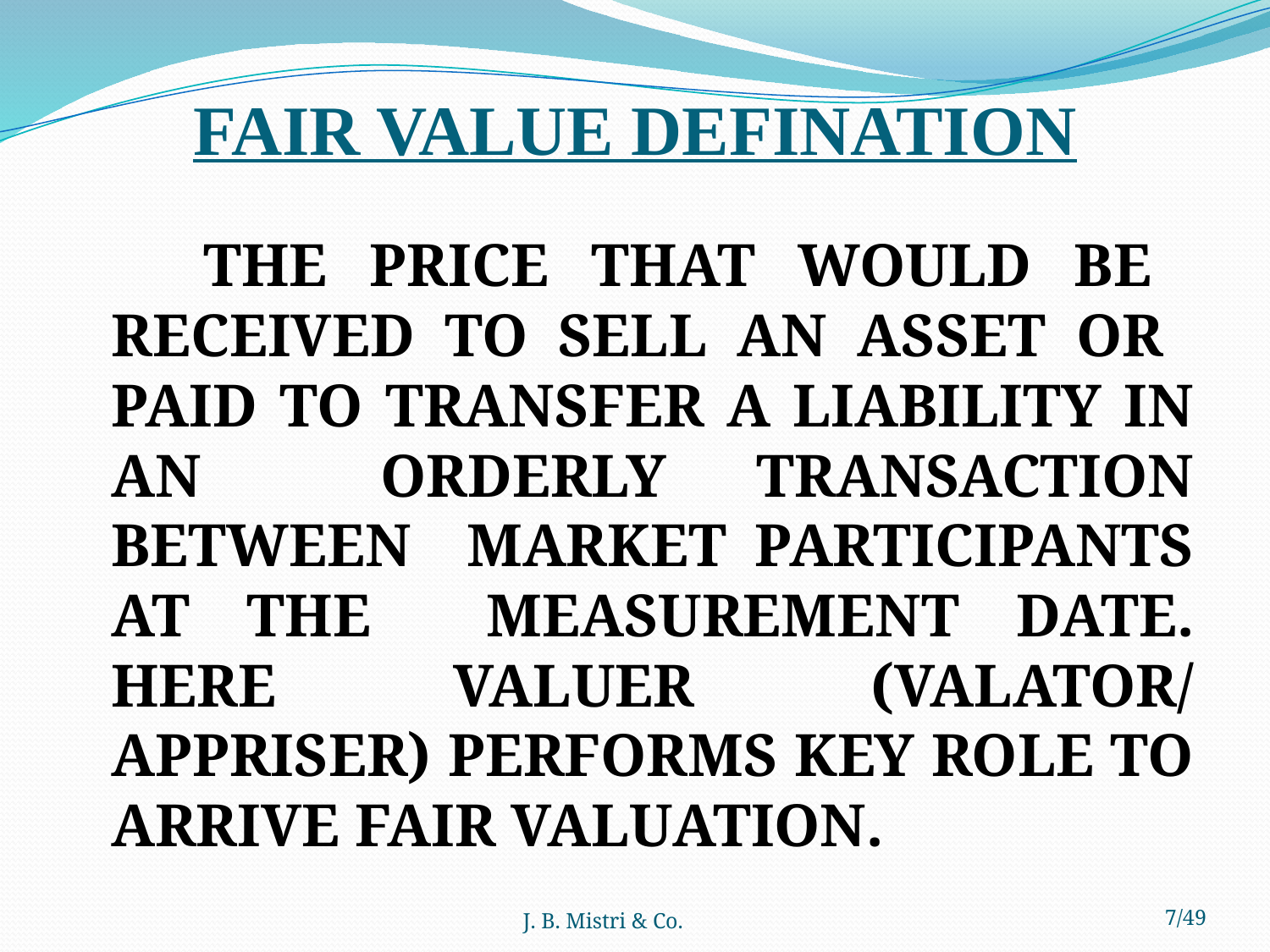

# FAIR VALUE DEFINATION
   THE PRICE THAT WOULD BE  RECEIVED TO SELL AN ASSET OR  PAID TO TRANSFER A LIABILITY IN AN  ORDERLY TRANSACTION BETWEEN  MARKET PARTICIPANTS AT THE  MEASUREMENT DATE. HERE VALUER (VALATOR/ APPRISER) PERFORMS KEY ROLE TO ARRIVE FAIR VALUATION.
J. B. Mistri & Co.
7/49